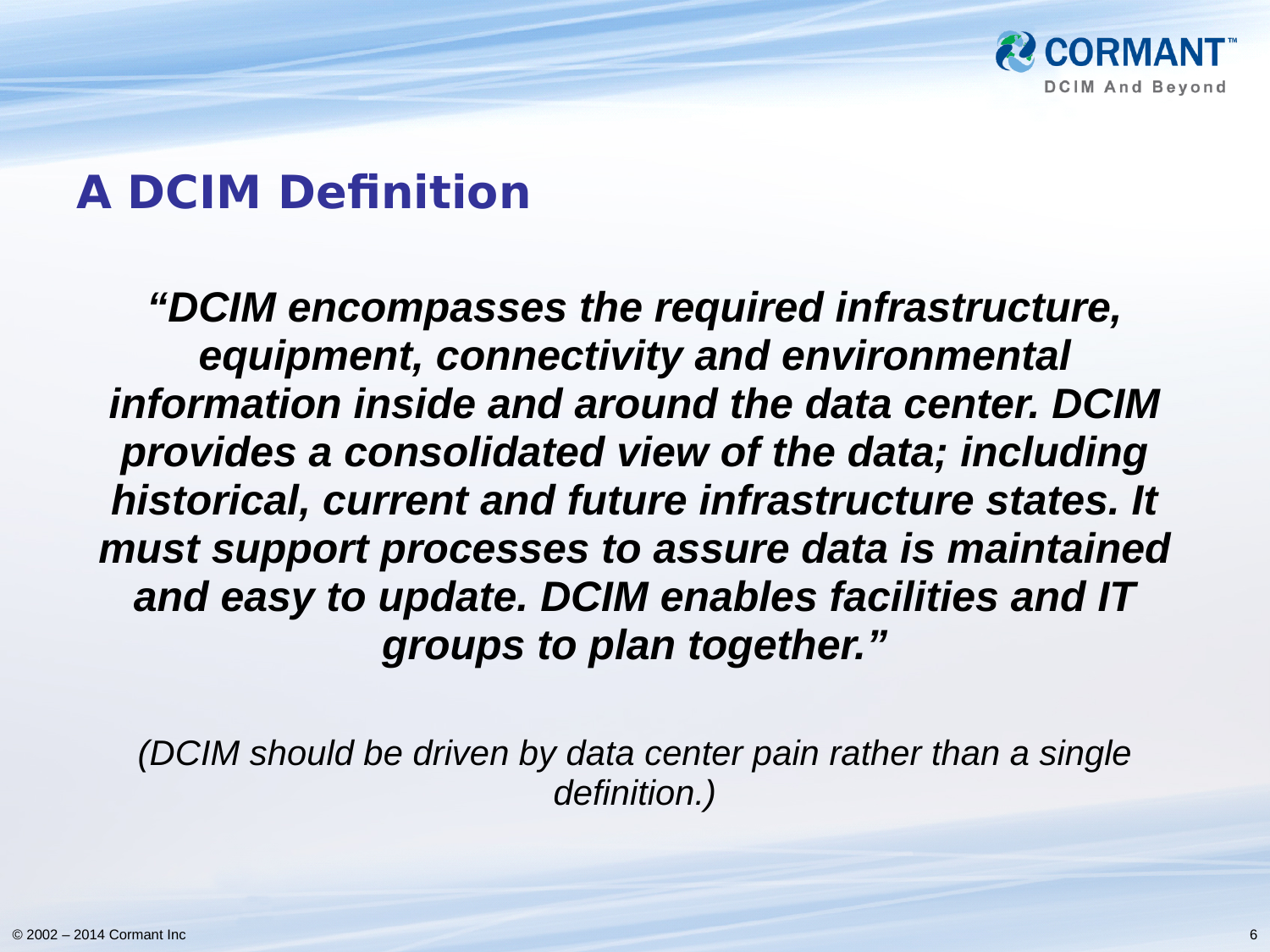

# A DCIM Definition
“DCIM encompasses the required infrastructure, equipment, connectivity and environmental information inside and around the data center. DCIM provides a consolidated view of the data; including historical, current and future infrastructure states. It must support processes to assure data is maintained and easy to update. DCIM enables facilities and IT groups to plan together.”

(DCIM should be driven by data center pain rather than a single definition.)